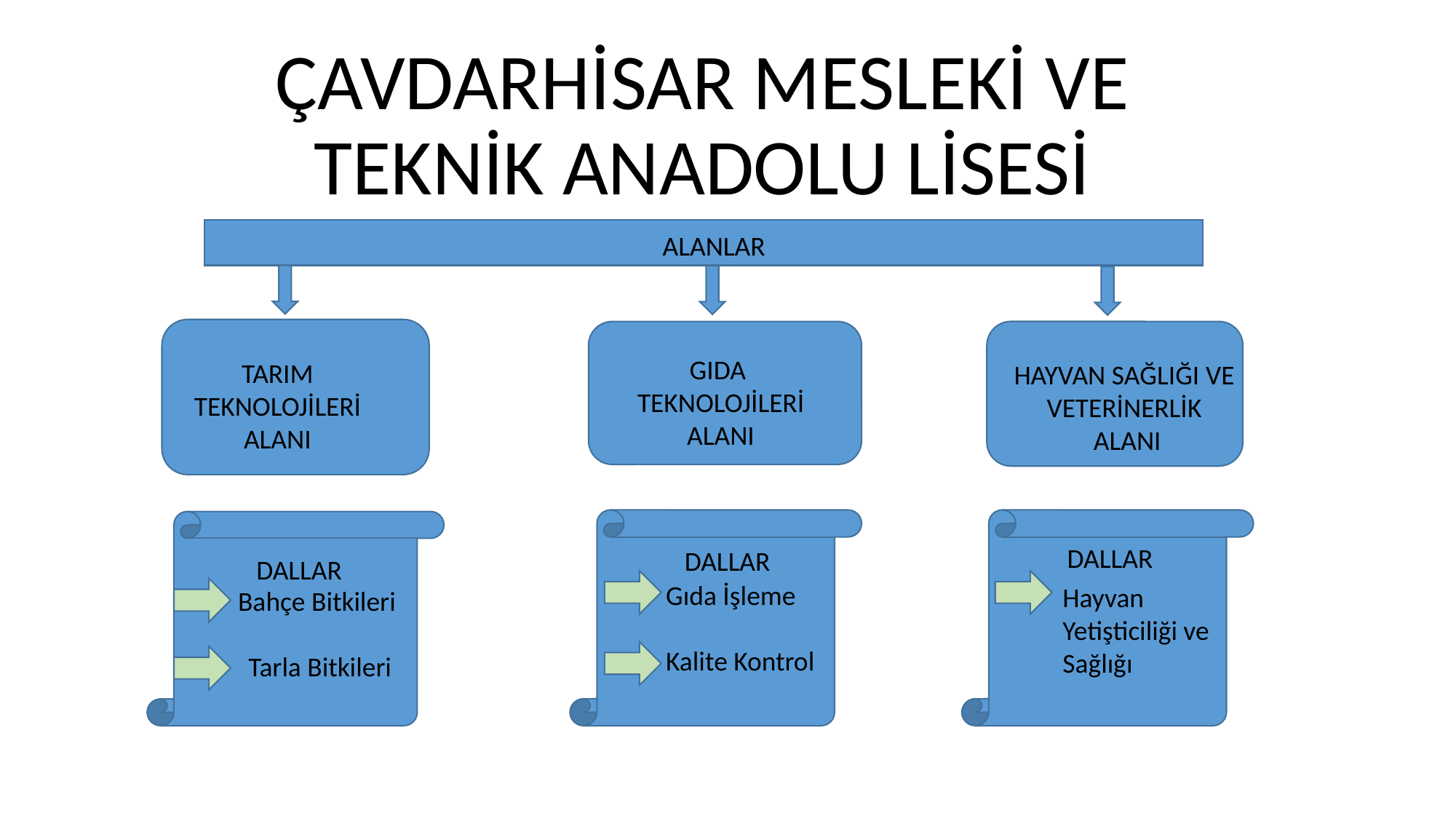

# ÇAVDARHİSAR MESLEKİ VE TEKNİK ANADOLU LİSESİ

                                    ALANLAR

HAYVAN SAĞLIĞI VE VETERİNERLİK
 ALANI

GIDA
TEKNOLOJİLERİ
ALANI
TARIM TEKNOLOJİLERİ ALANI

DALLAR
DALLAR
DALLAR

Gıda İşleme

Kalite Kontrol
Hayvan Yetişticiliği ve Sağlığı

Bahçe Bitkileri

Tarla Bitkileri